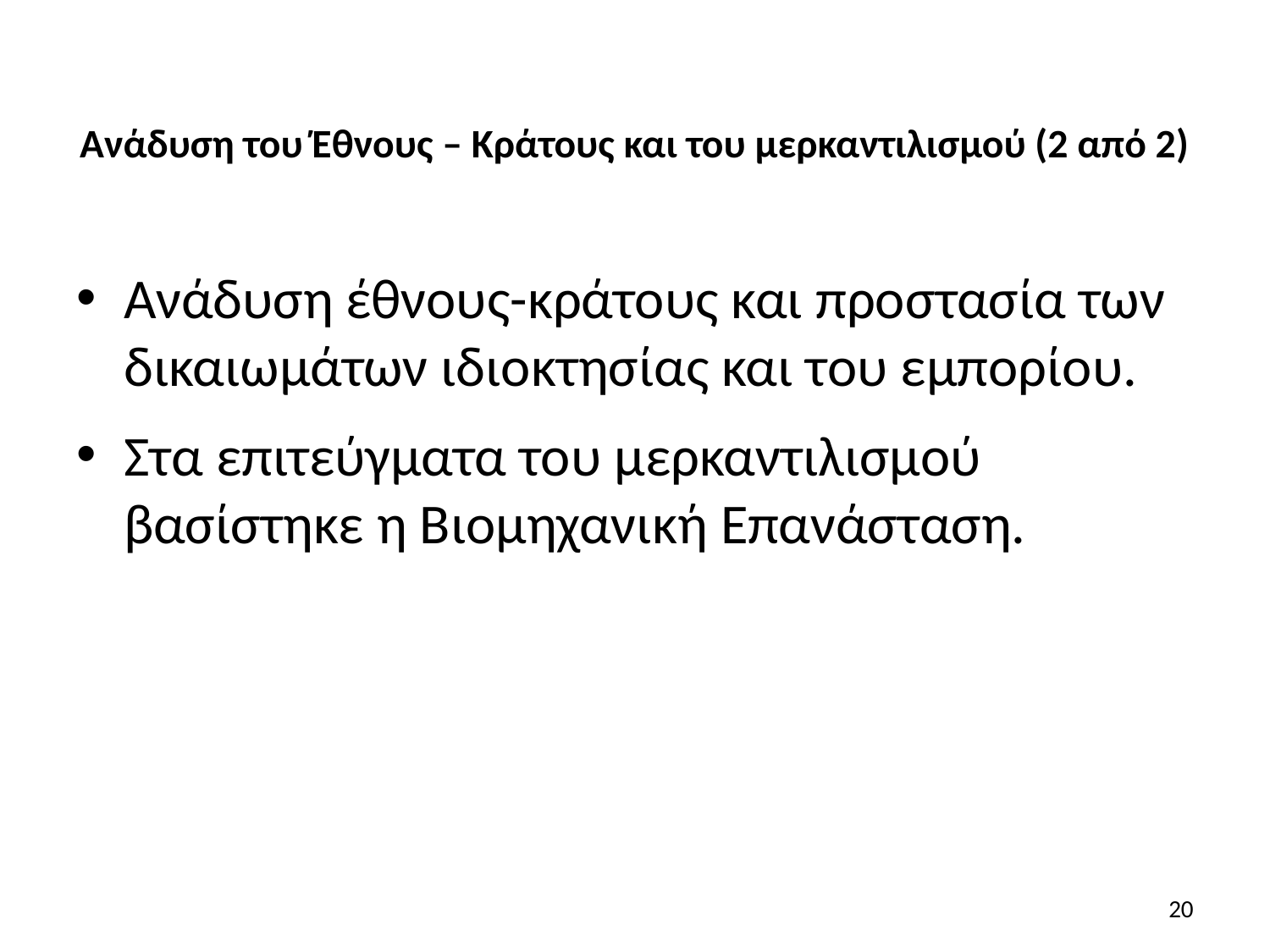

# Ανάδυση του Έθνους – Κράτους και του μερκαντιλισμού (2 από 2)
Ανάδυση έθνους-κράτους και προστασία των δικαιωμάτων ιδιοκτησίας και του εμπορίου.
Στα επιτεύγματα του μερκαντιλισμού βασίστηκε η Βιομηχανική Επανάσταση.

20